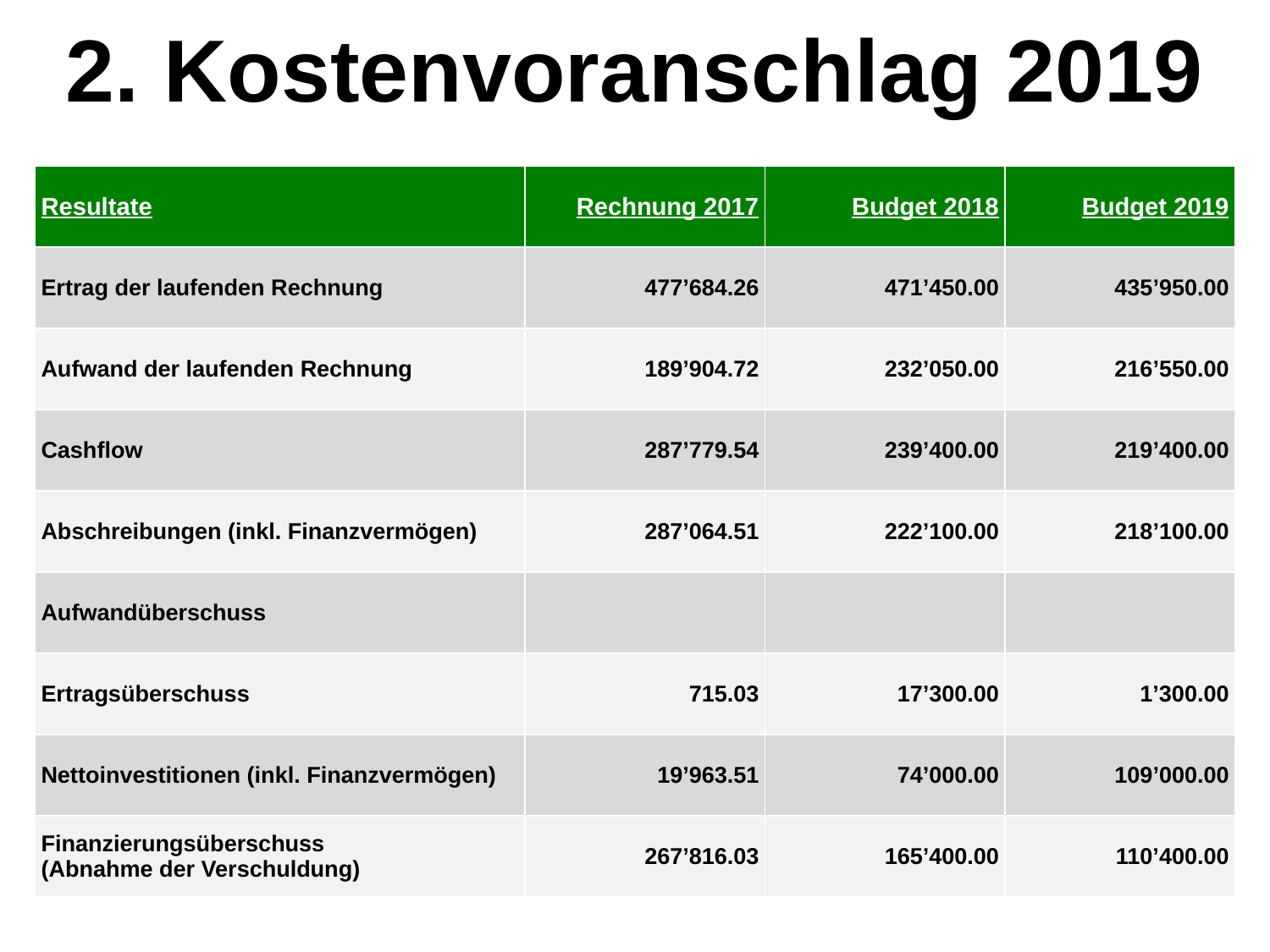

2. Kostenvoranschlag 2019
| Resultate | Rechnung 2017 | Budget 2018 | Budget 2019 |
| --- | --- | --- | --- |
| Ertrag der laufenden Rechnung | 477’684.26 | 471’450.00 | 435’950.00 |
| Aufwand der laufenden Rechnung | 189’904.72 | 232’050.00 | 216’550.00 |
| Cashflow | 287’779.54 | 239’400.00 | 219’400.00 |
| Abschreibungen (inkl. Finanzvermögen) | 287’064.51 | 222’100.00 | 218’100.00 |
| Aufwandüberschuss |  |  |  |
| Ertragsüberschuss | 715.03 | 17’300.00 | 1’300.00 |
| Nettoinvestitionen (inkl. Finanzvermögen) | 19’963.51 | 74’000.00 | 109’000.00 |
| Finanzierungsüberschuss (Abnahme der Verschuldung) | 267’816.03 | 165’400.00 | 110’400.00 |